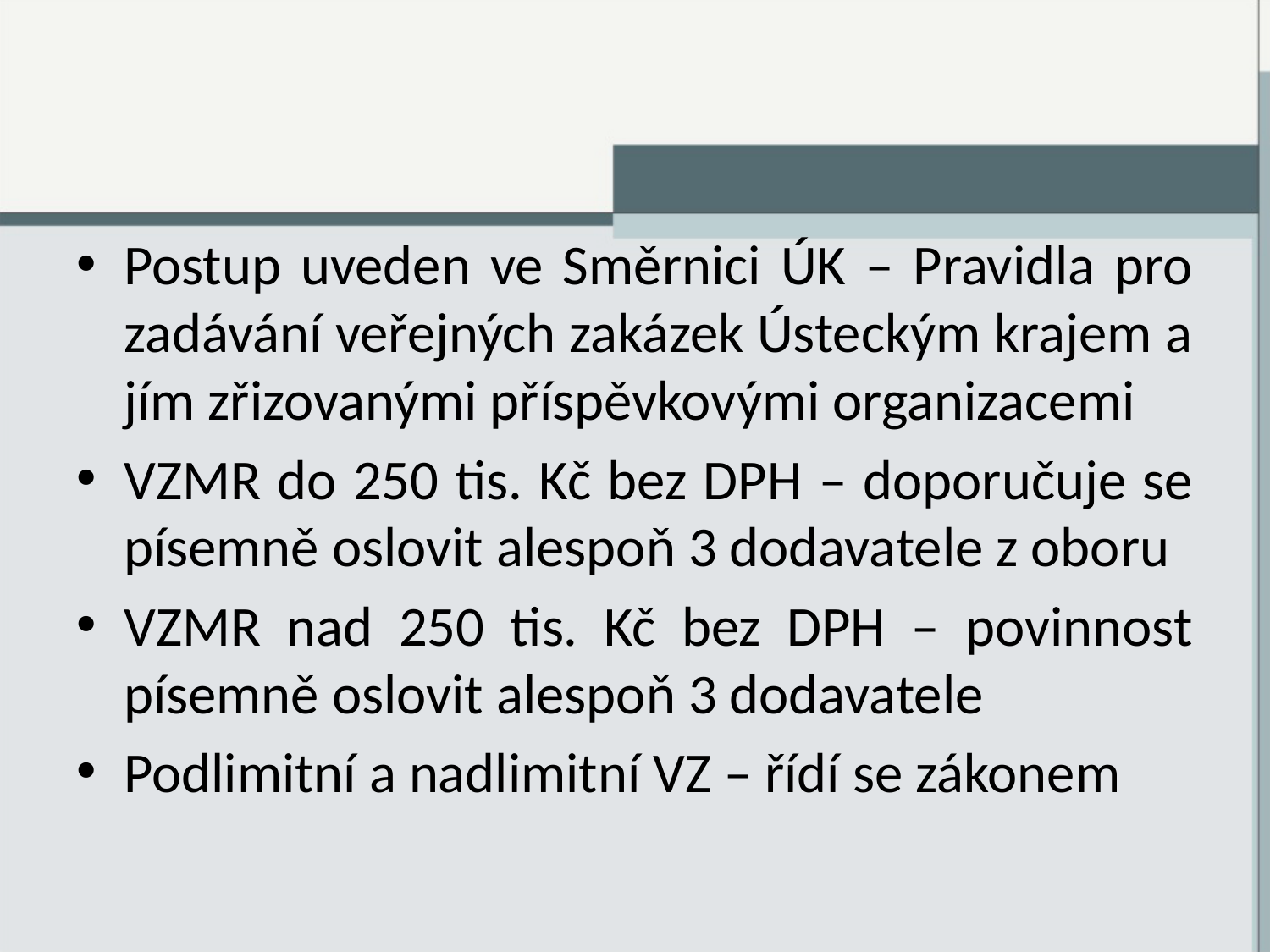

Postup uveden ve Směrnici ÚK – Pravidla pro zadávání veřejných zakázek Ústeckým krajem a jím zřizovanými příspěvkovými organizacemi
VZMR do 250 tis. Kč bez DPH – doporučuje se písemně oslovit alespoň 3 dodavatele z oboru
VZMR nad 250 tis. Kč bez DPH – povinnost písemně oslovit alespoň 3 dodavatele
Podlimitní a nadlimitní VZ – řídí se zákonem